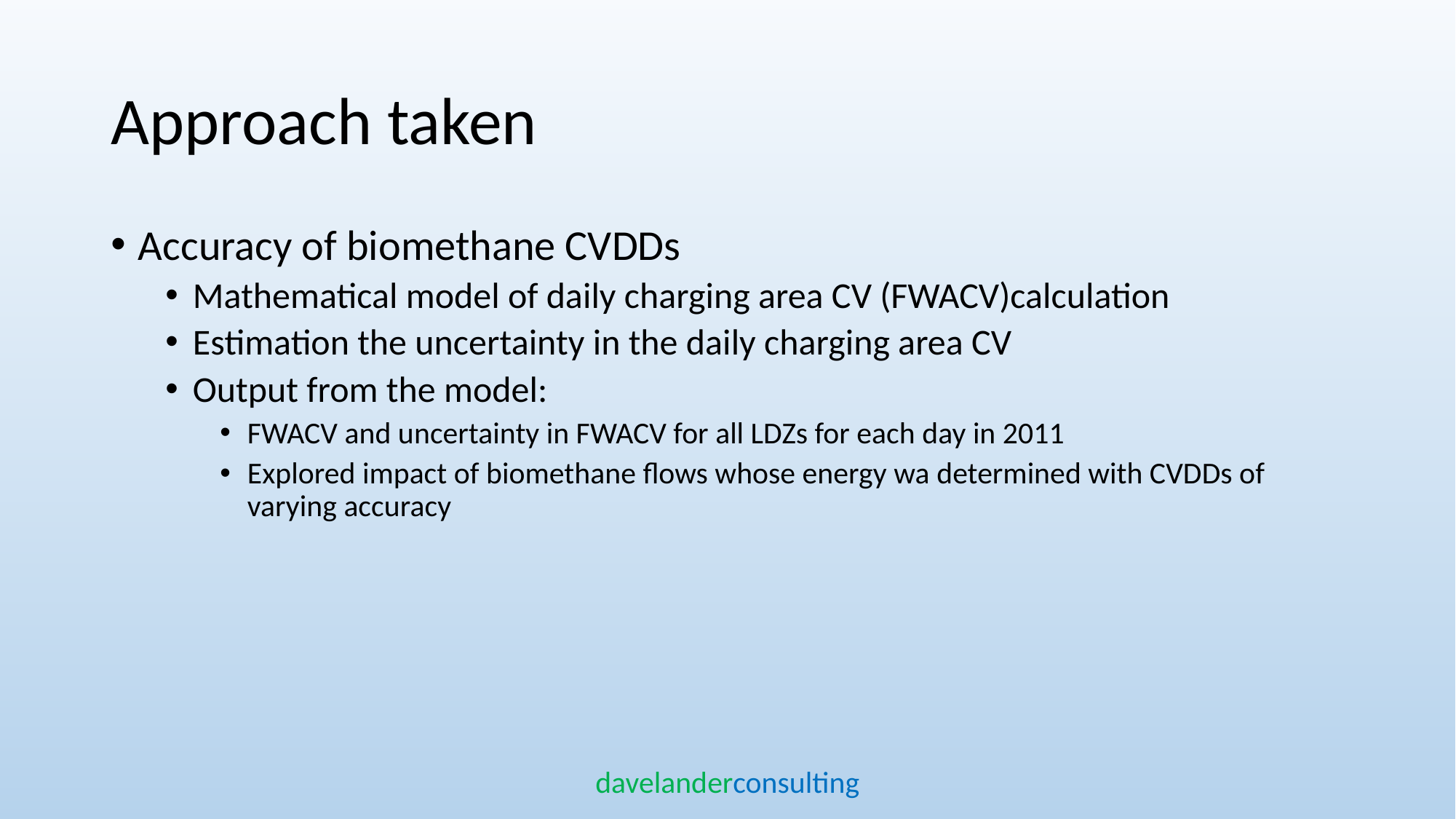

# Approach taken
Accuracy of biomethane CVDDs
Mathematical model of daily charging area CV (FWACV)calculation
Estimation the uncertainty in the daily charging area CV
Output from the model:
FWACV and uncertainty in FWACV for all LDZs for each day in 2011
Explored impact of biomethane flows whose energy wa determined with CVDDs of varying accuracy
davelanderconsulting